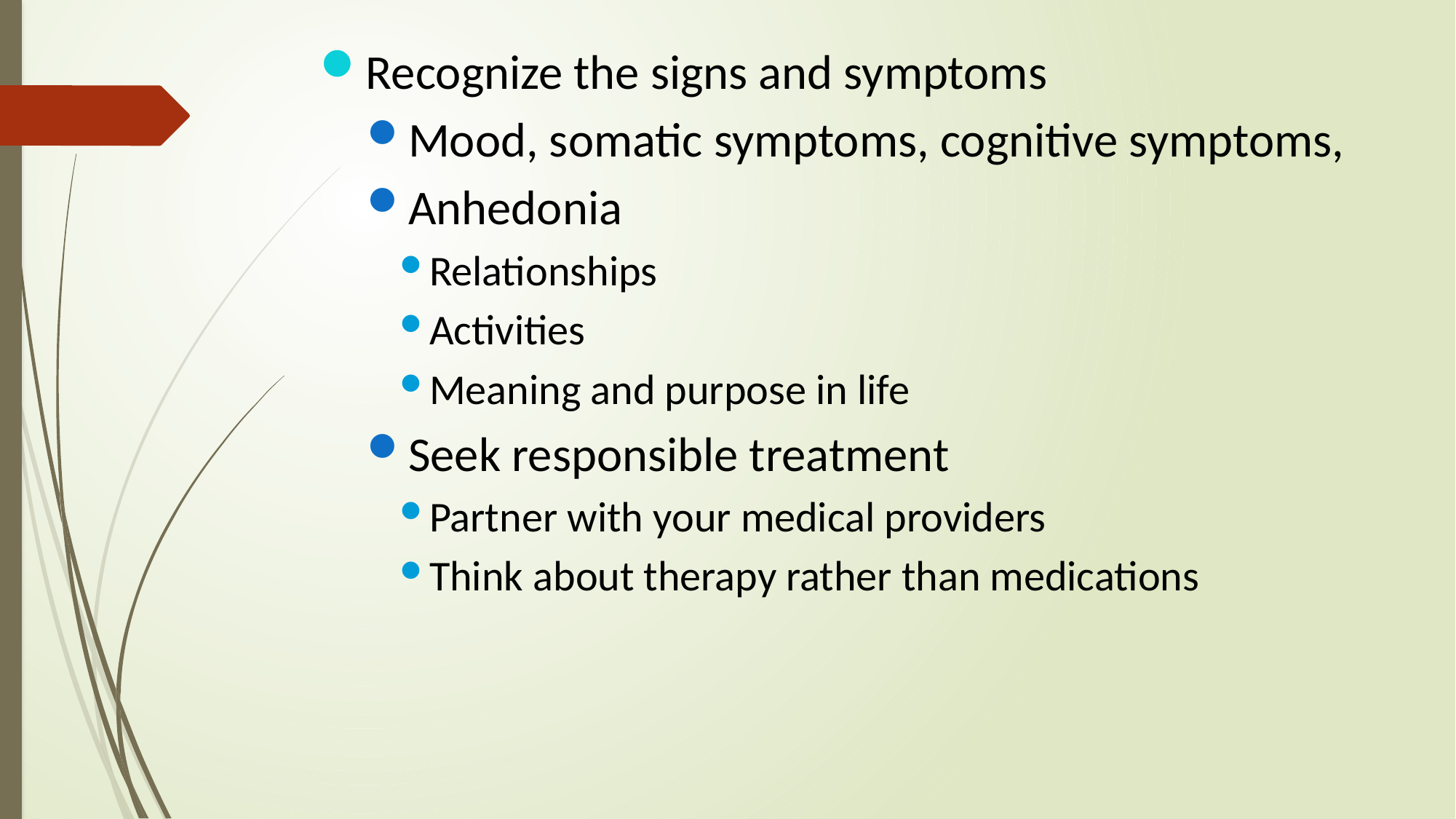

Recognize the signs and symptoms
Mood, somatic symptoms, cognitive symptoms,
Anhedonia
Relationships
Activities
Meaning and purpose in life
Seek responsible treatment
Partner with your medical providers
Think about therapy rather than medications